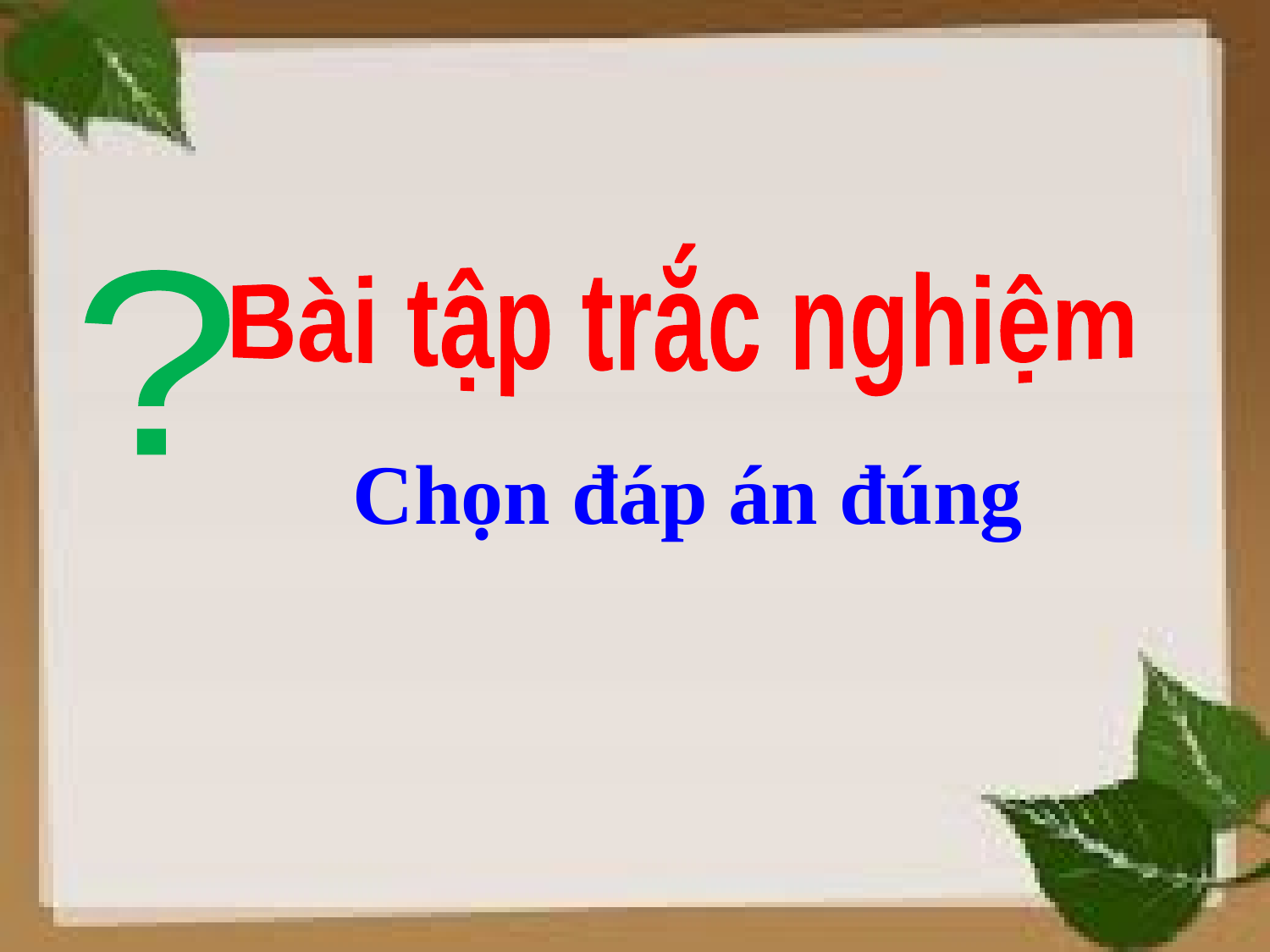

Bài tập trắc nghiệm
Chọn đáp án đúng
?